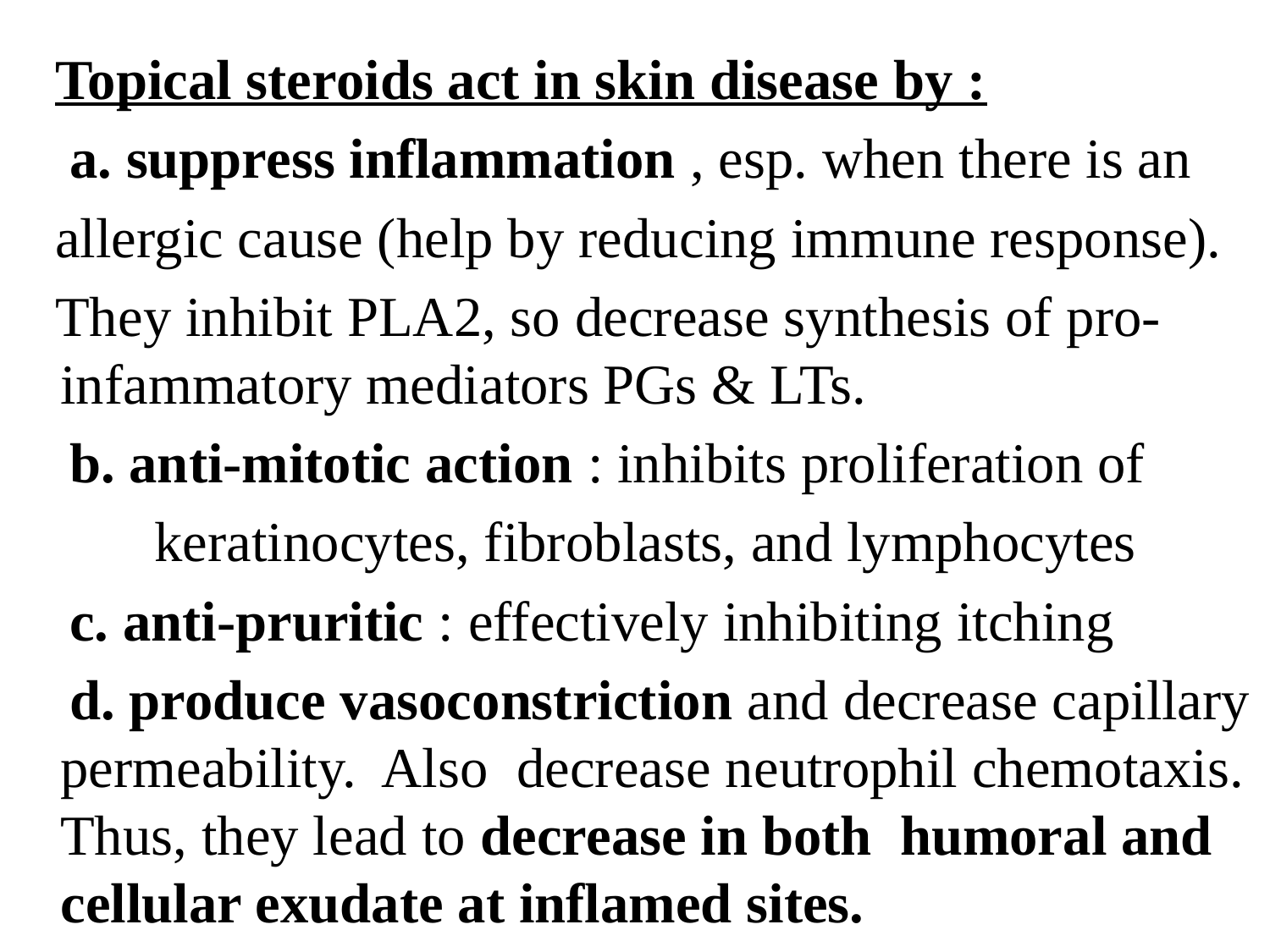

Topical steroids act in skin disease by :
    a. suppress inflammation , esp. when there is an
   allergic cause (help by reducing immune response).
   They inhibit PLA2, so decrease synthesis of pro-infammatory mediators PGs & LTs.
    b. anti-mitotic action : inhibits proliferation of
          keratinocytes, fibroblasts, and lymphocytes
    c. anti-pruritic : effectively inhibiting itching
    d. produce vasoconstriction and decrease capillary permeability.  Also  decrease neutrophil chemotaxis.   Thus, they lead to decrease in both  humoral and cellular exudate at inflamed sites.